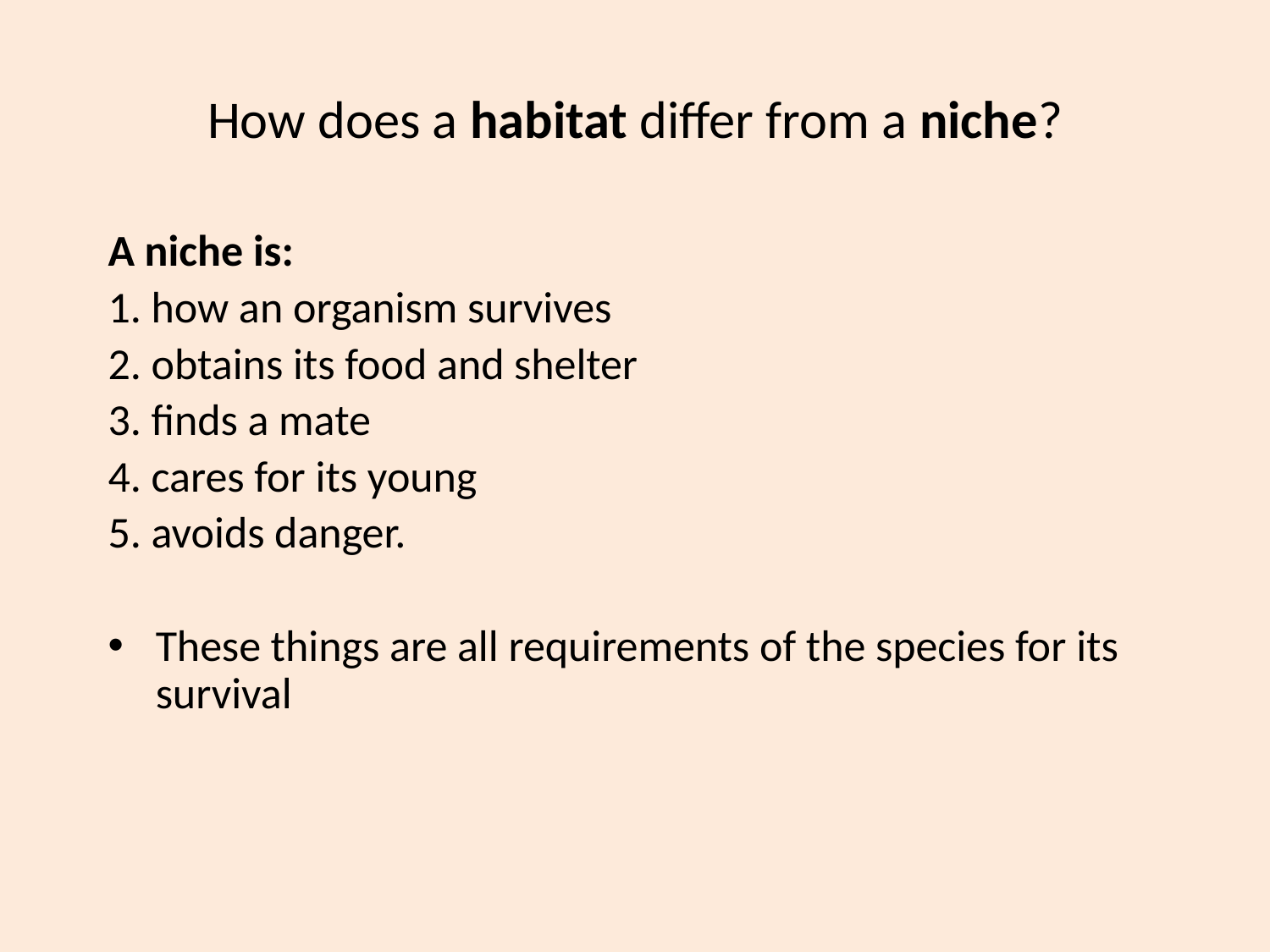

# How does a habitat differ from a niche?
A niche is:
1. how an organism survives
2. obtains its food and shelter
3. finds a mate
4. cares for its young
5. avoids danger.

These things are all requirements of the species for its survival